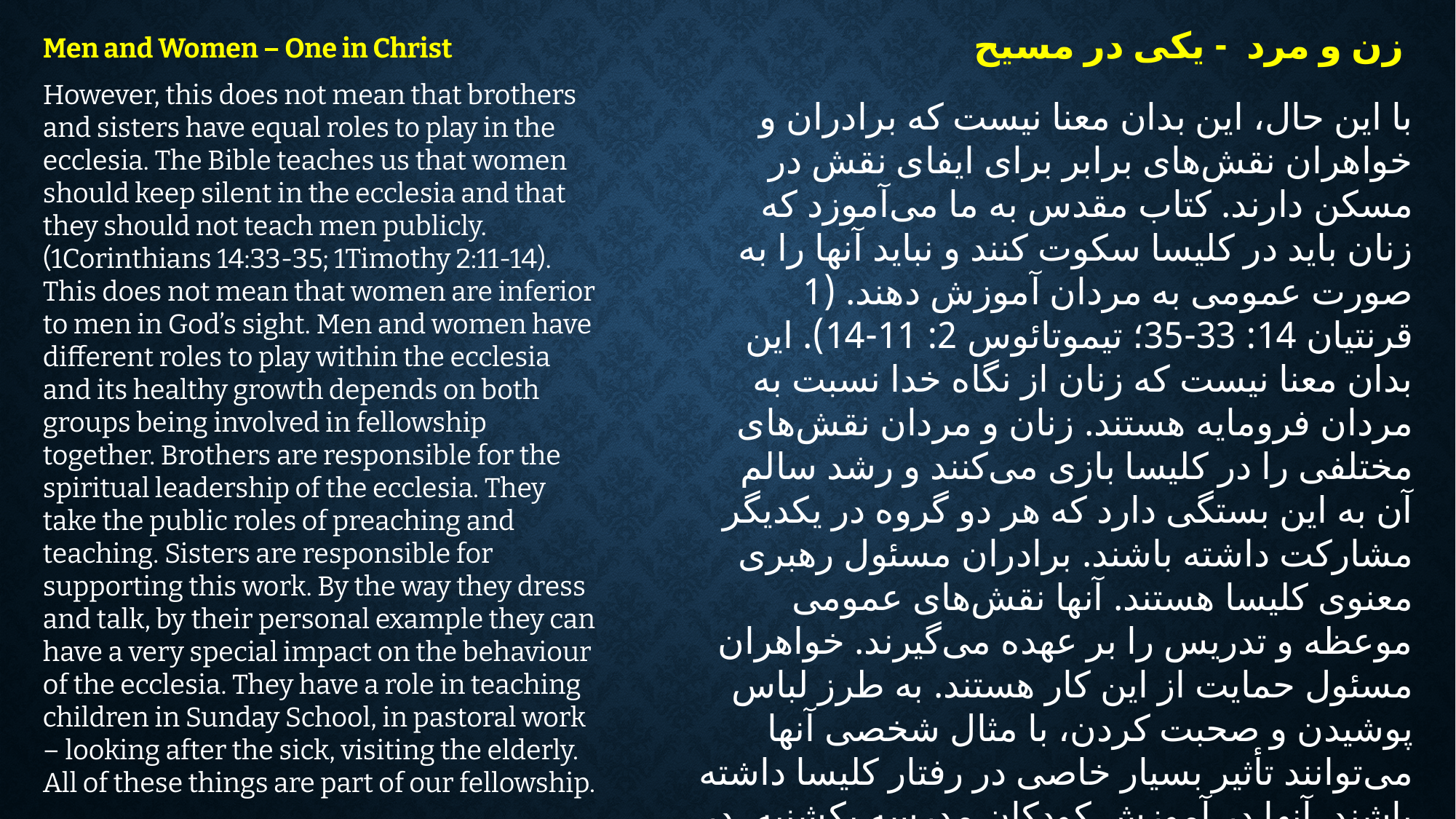

زن و مرد  - یکی در مسیح
Men and Women – One in Christ
However, this does not mean that brothers and sisters have equal roles to play in the ecclesia. The Bible teaches us that women should keep silent in the ecclesia and that they should not teach men publicly. (1Corinthians 14:33-35; 1Timothy 2:11-14). This does not mean that women are inferior to men in God’s sight. Men and women have different roles to play within the ecclesia and its healthy growth depends on both groups being involved in fellowship together. Brothers are responsible for the spiritual leadership of the ecclesia. They take the public roles of preaching and teaching. Sisters are responsible for supporting this work. By the way they dress and talk, by their personal example they can have a very special impact on the behaviour of the ecclesia. They have a role in teaching children in Sunday School, in pastoral work – looking after the sick, visiting the elderly. All of these things are part of our fellowship.
با این حال، این بدان معنا نیست که برادران و خواهران نقش‌های برابر برای ایفای نقش در مسکن دارند. کتاب مقدس به ما می‌آموزد که زنان باید در کلیسا سکوت کنند و نباید آنها را به صورت عمومی‌ به مردان آموزش دهند. (1 قرنتیان 14: 33-35؛ تیموتائوس 2: 11-14). این بدان معنا نیست که زنان از نگاه خدا نسبت به مردان فرومایه هستند. زنان و مردان نقش‌های مختلفی را در كلیسا بازی می‌كنند و رشد سالم آن به این بستگی دارد كه هر دو گروه در یكدیگر مشاركت داشته باشند. برادران مسئول رهبری معنوی کلیسا هستند. آنها نقش‌های عمومی‌ موعظه و تدریس را بر عهده می‌گیرند. خواهران مسئول حمایت از این کار هستند. به طرز لباس پوشیدن و صحبت کردن، با مثال شخصی آنها می‌توانند تأثیر بسیار خاصی در رفتار کلیسا داشته باشند. آنها در آموزش کودکان مدرسه یکشنبه، در کارهای شبانه روزی - مراقبت از بیمار، مراجعه به سالمندان نقش دارند. همه این موارد بخشی از یاران ما است.